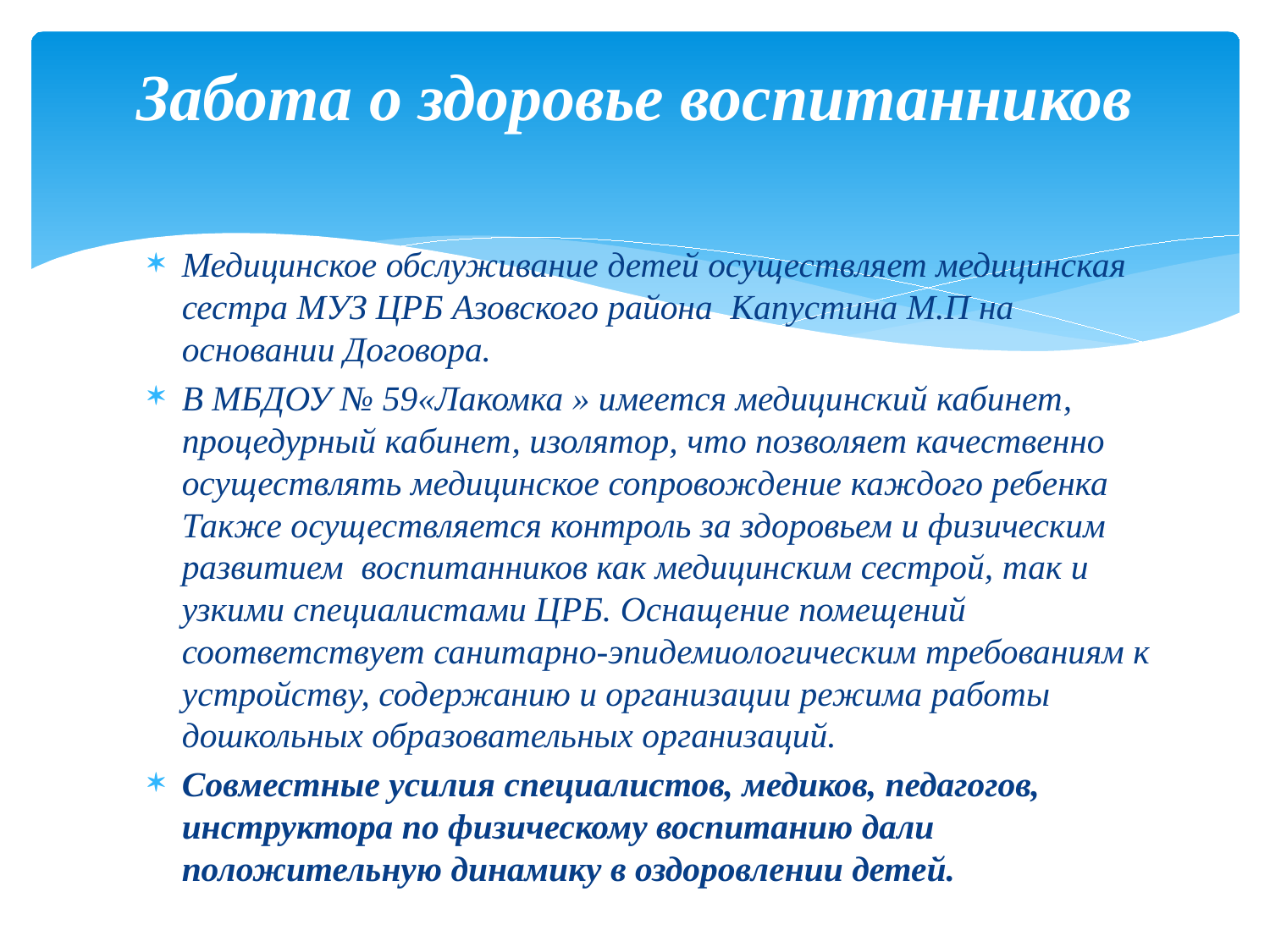

# Забота о здоровье воспитанников
Медицинское обслуживание детей осуществляет медицинская сестра МУЗ ЦРБ Азовского района  Капустина М.П на основании Договора.
В МБДОУ № 59«Лакомка » имеется медицинский кабинет, процедурный кабинет, изолятор, что позволяет качественно осуществлять медицинское сопровождение каждого ребенка Также осуществляется контроль за здоровьем и физическим развитием  воспитанников как медицинским сестрой, так и узкими специалистами ЦРБ. Оснащение помещений соответствует санитарно-эпидемиологическим требованиям к устройству, содержанию и организации режима работы дошкольных образовательных организаций.
Совместные усилия специалистов, медиков, педагогов, инструктора по физическому воспитанию дали положительную динамику в оздоровлении детей.